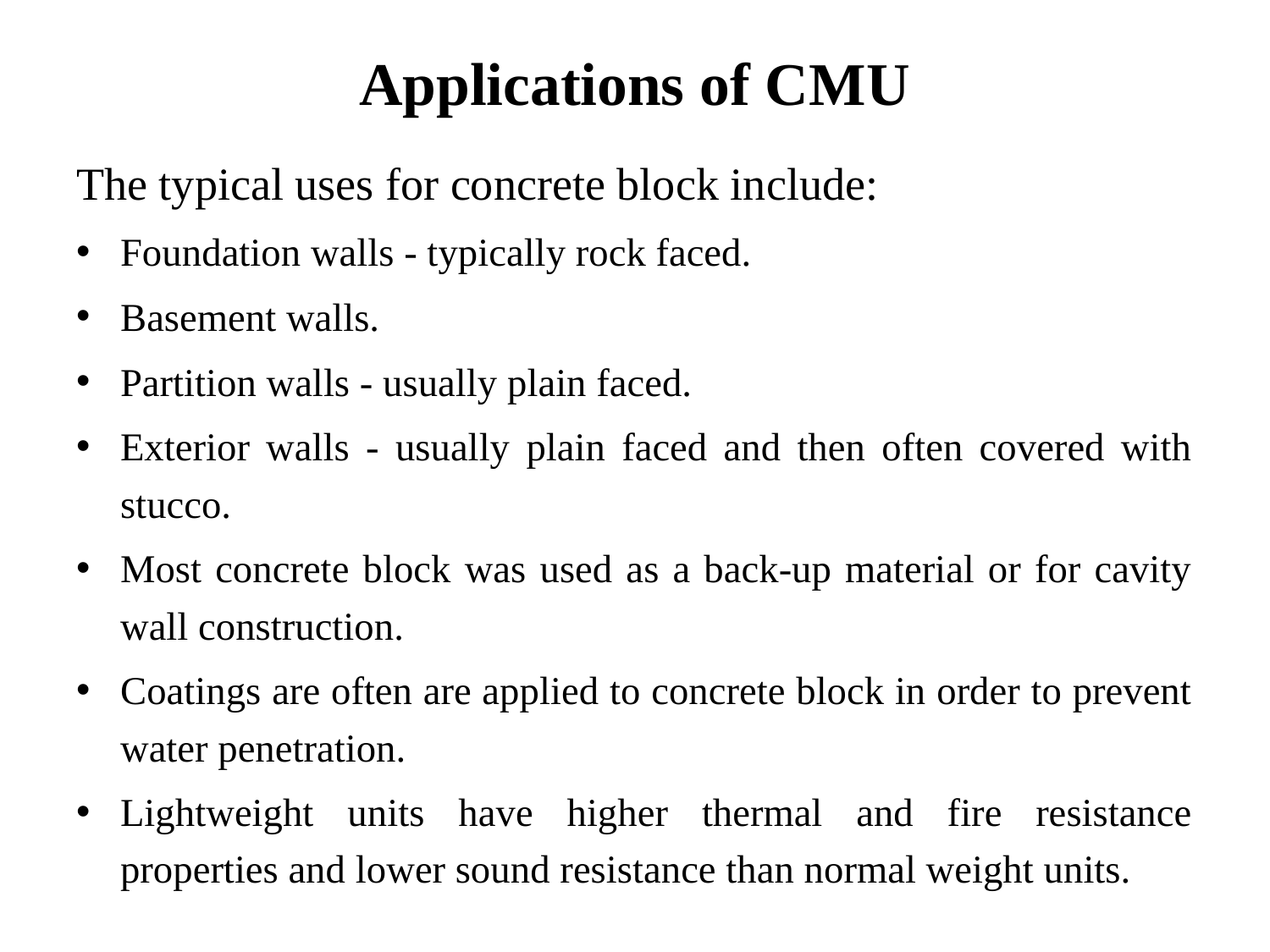

# Applications of CMU
The typical uses for concrete block include:
Foundation walls - typically rock faced.
Basement walls.
Partition walls - usually plain faced.
Exterior walls - usually plain faced and then often covered with stucco.
Most concrete block was used as a back-up material or for cavity wall construction.
Coatings are often are applied to concrete block in order to prevent water penetration.
Lightweight units have higher thermal and fire resistance properties and lower sound resistance than normal weight units.